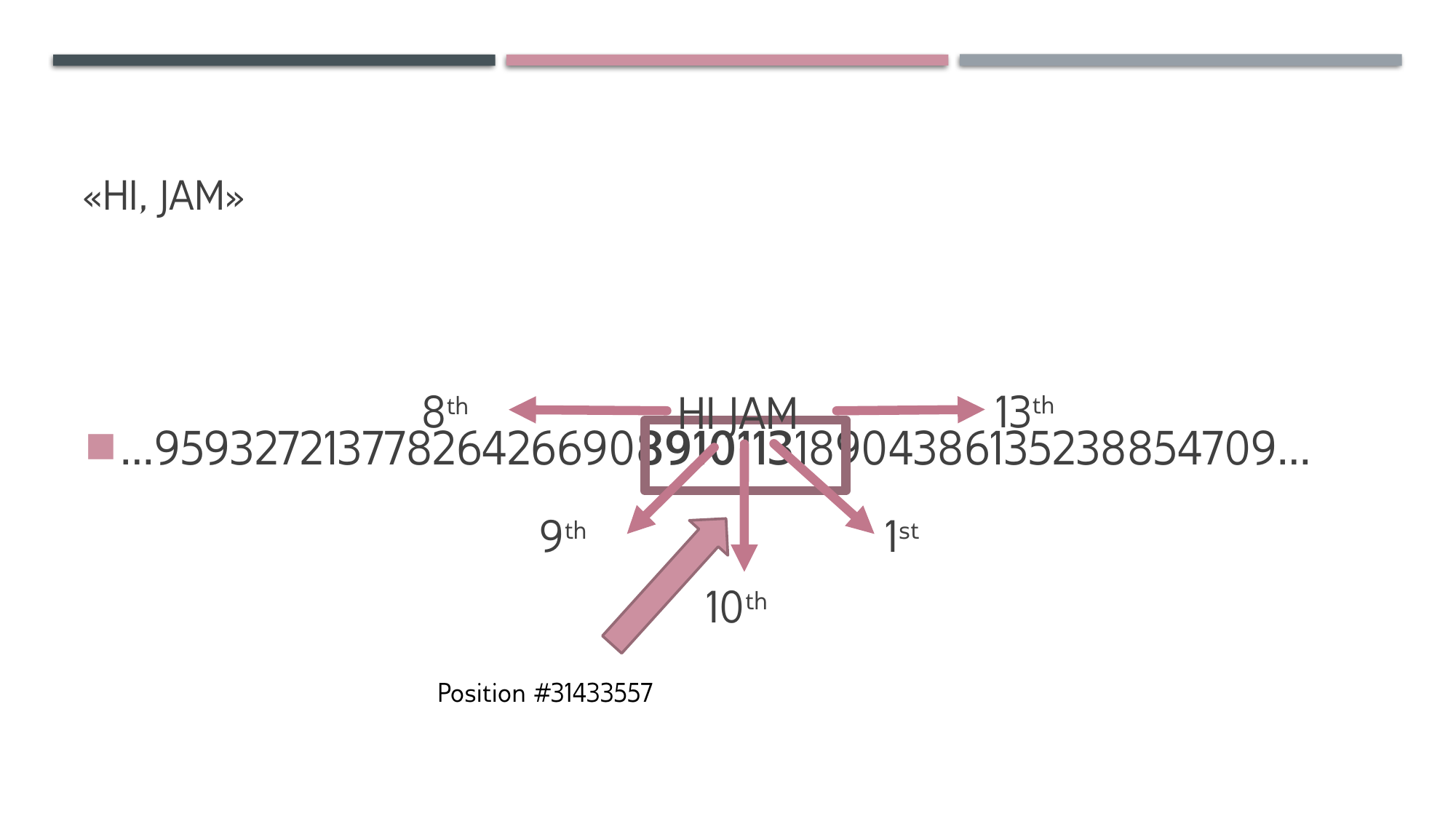

# «Hi, jam»
…95932721377826426690891011318904386135238854709…
13th
8th
HI JAM

9th
1st

10th
Position #31433557